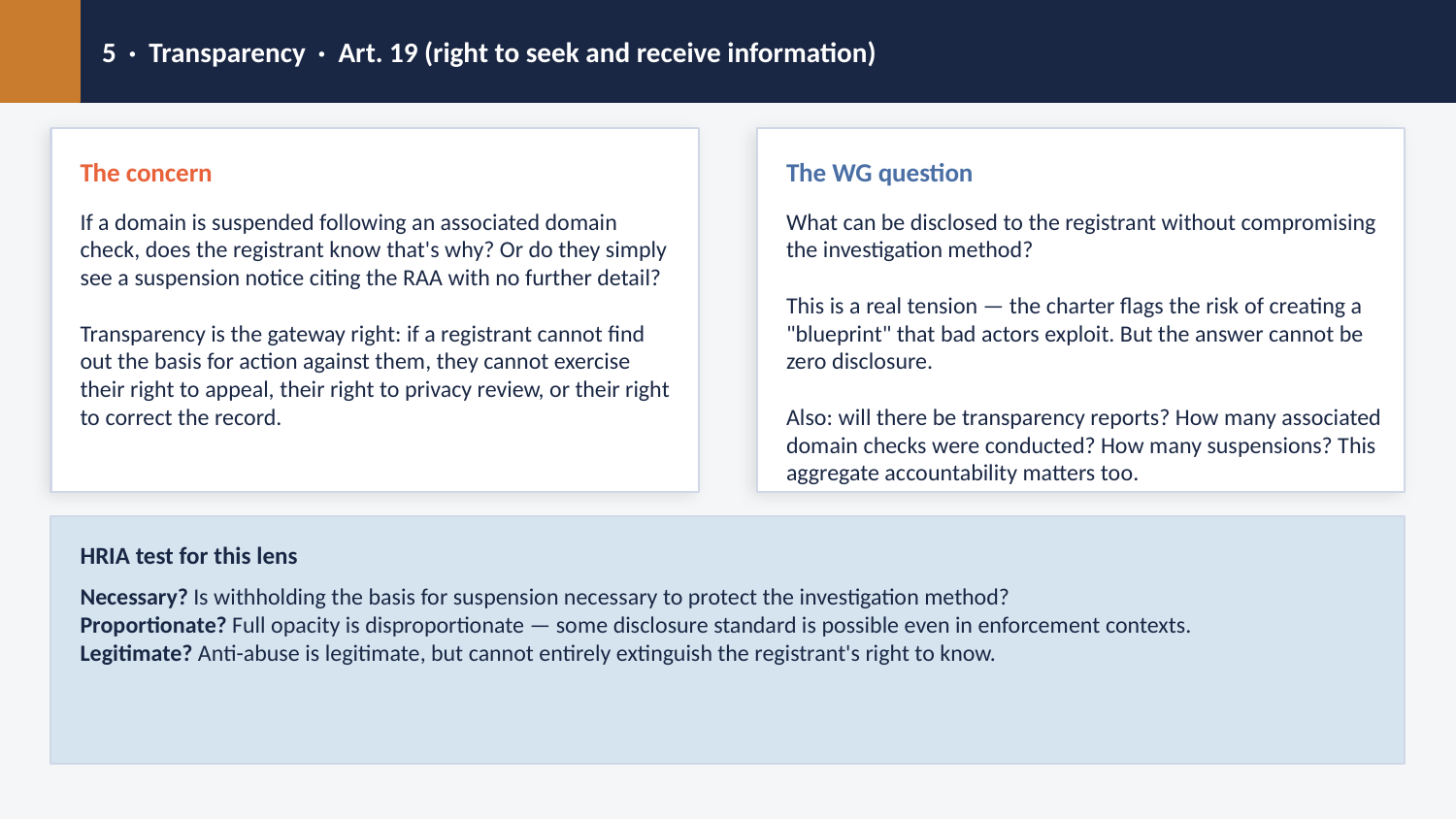

5  ·  Transparency  ·  Art. 19 (right to seek and receive information)

The concern
The WG question
If a domain is suspended following an associated domain check, does the registrant know that's why? Or do they simply see a suspension notice citing the RAA with no further detail?

Transparency is the gateway right: if a registrant cannot find out the basis for action against them, they cannot exercise their right to appeal, their right to privacy review, or their right to correct the record.
What can be disclosed to the registrant without compromising the investigation method?

This is a real tension — the charter flags the risk of creating a "blueprint" that bad actors exploit. But the answer cannot be zero disclosure.

Also: will there be transparency reports? How many associated domain checks were conducted? How many suspensions? This aggregate accountability matters too.

HRIA test for this lens
Necessary? Is withholding the basis for suspension necessary to protect the investigation method?
Proportionate? Full opacity is disproportionate — some disclosure standard is possible even in enforcement contexts.
Legitimate? Anti-abuse is legitimate, but cannot entirely extinguish the registrant's right to know.